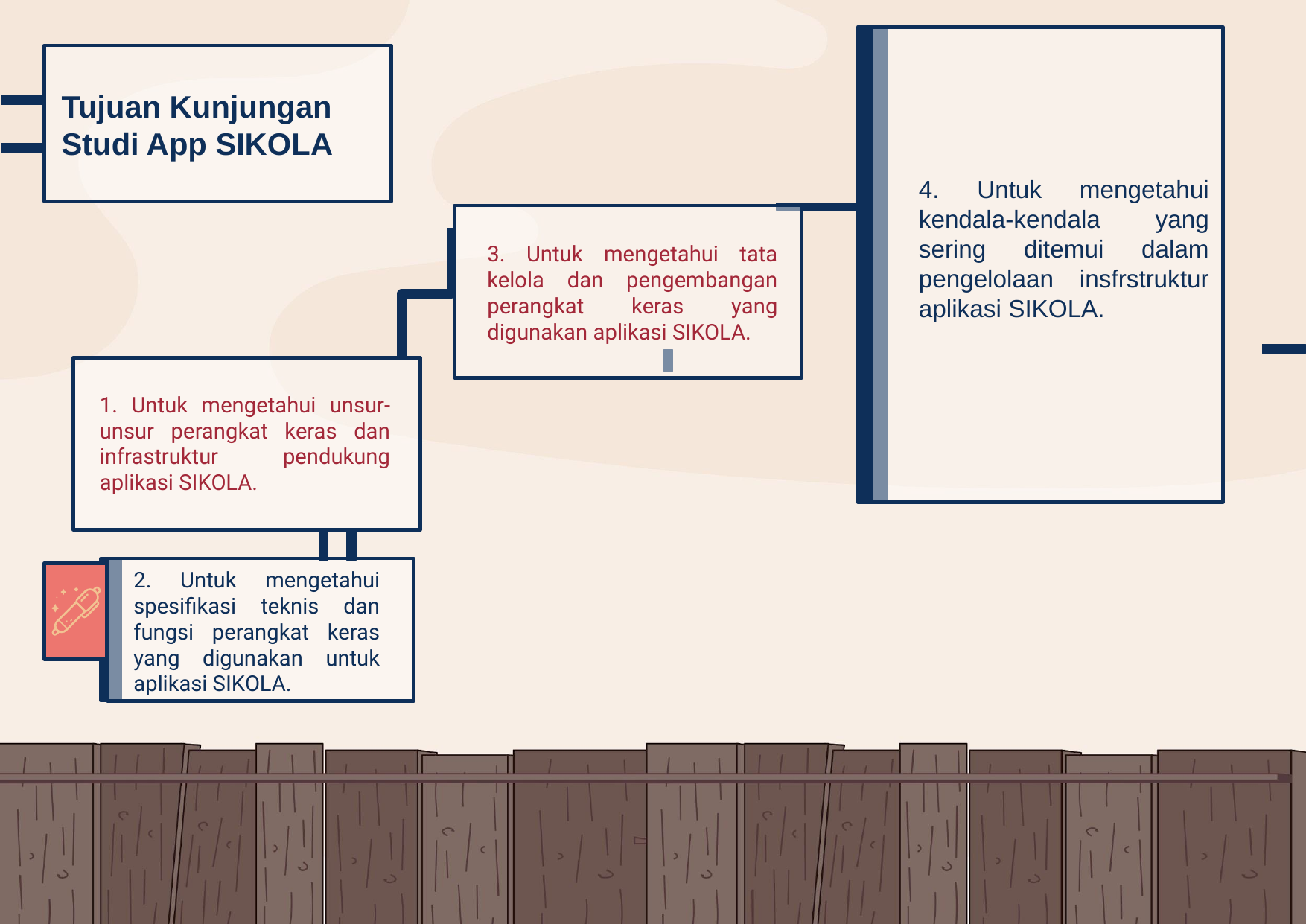

Tujuan Kunjungan Studi App SIKOLA
# 4. Untuk mengetahui kendala-kendala yang sering ditemui dalam pengelolaan insfrstruktur aplikasi SIKOLA.

3. Untuk mengetahui tata kelola dan pengembangan perangkat keras yang digunakan aplikasi SIKOLA.

1. Untuk mengetahui unsur-unsur perangkat keras dan infrastruktur pendukung aplikasi SIKOLA.

2. Untuk mengetahui spesifikasi teknis dan fungsi perangkat keras yang digunakan untuk aplikasi SIKOLA.